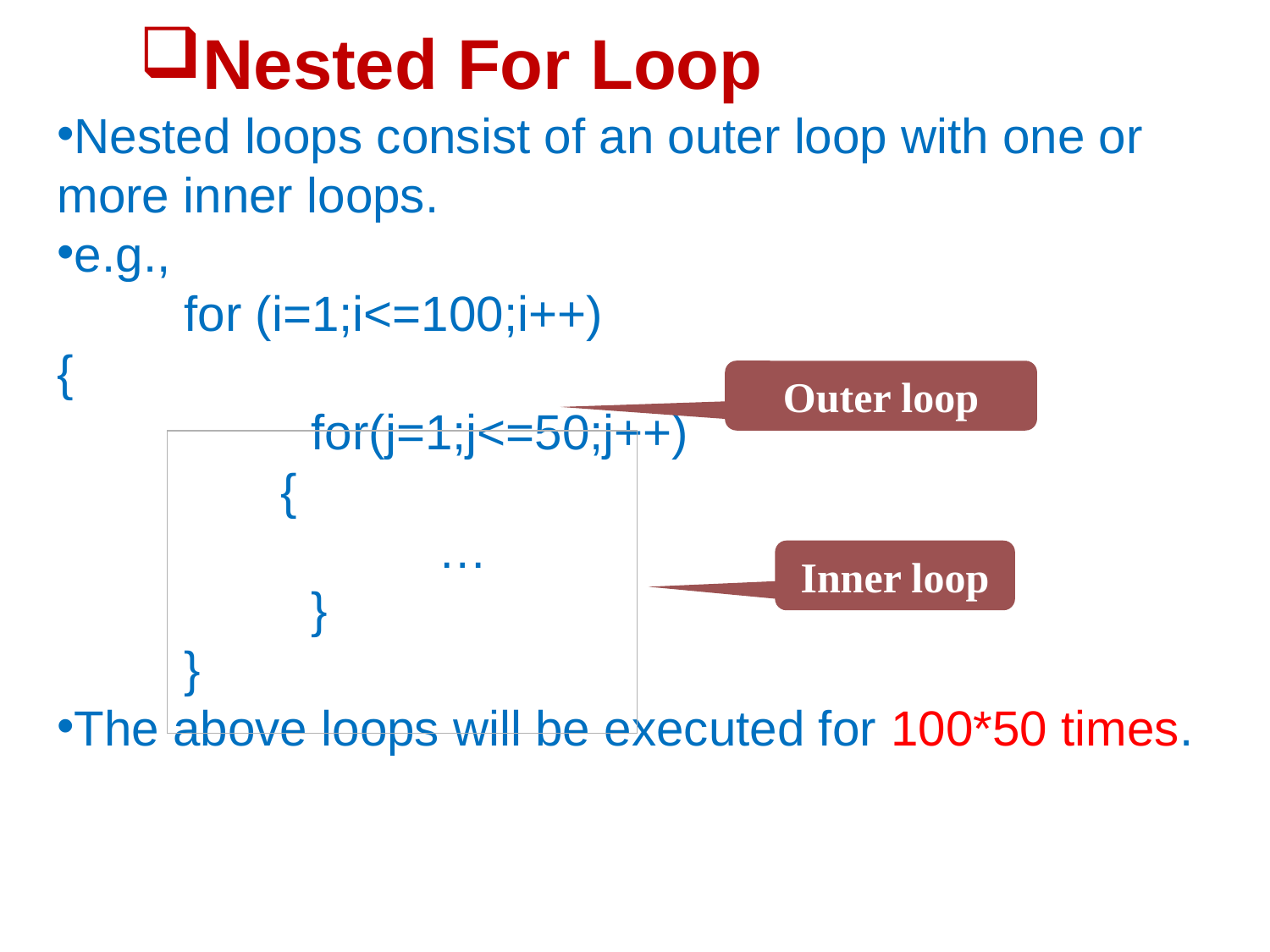

Nested For Loop
Nested loops consist of an outer loop with one or more inner loops.
e.g.,
	for (i=1;i<=100;i++)
{
		for(j=1;j<=50;j++)
	       {
			…
		}
	}
The above loops will be executed for 100*50 times.
Outer loop loop

Inner loop